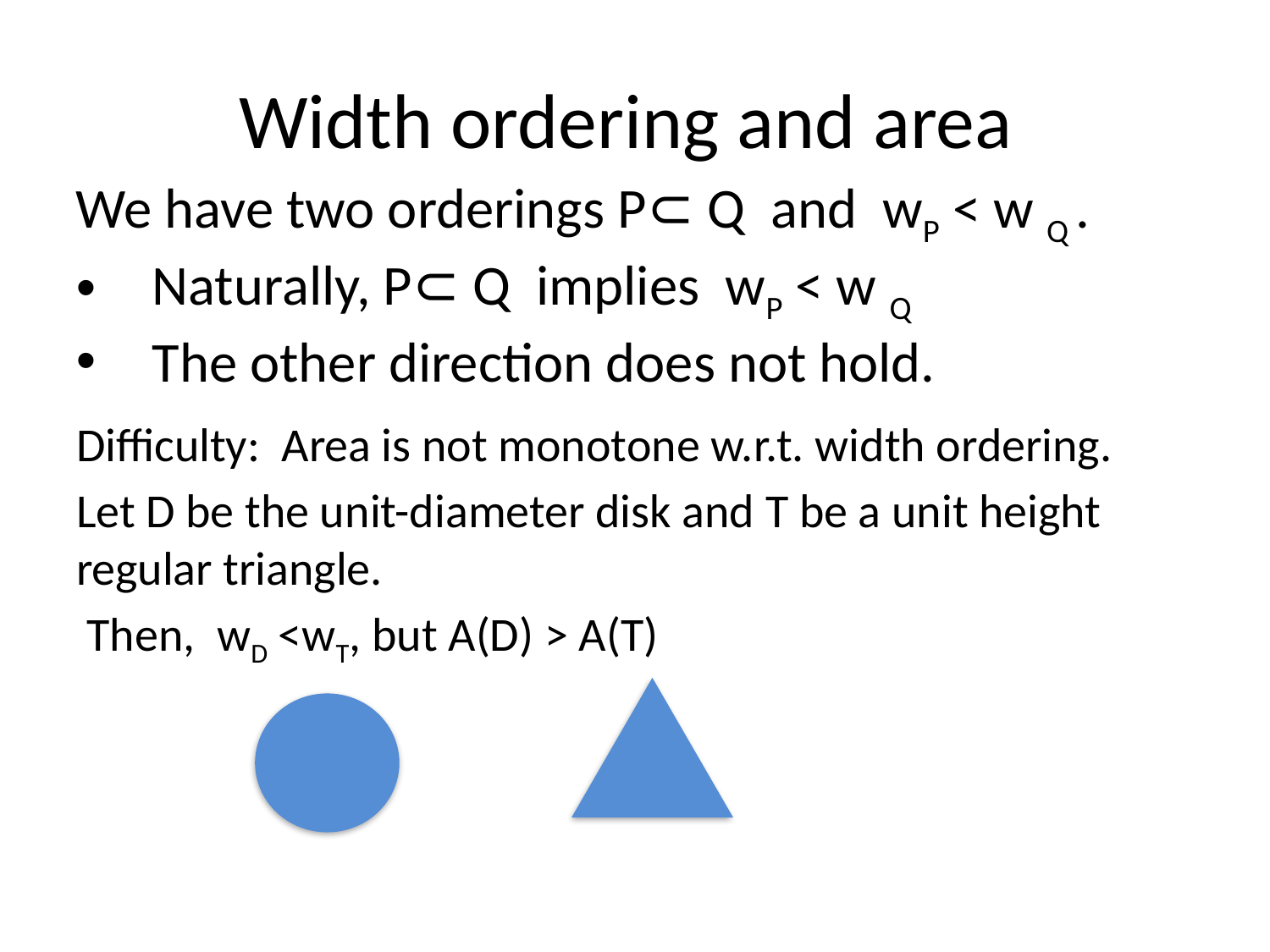

# Width ordering and area
We have two orderings P⊂ Q  and  wP < w Q .
 Naturally, P⊂ Q  implies  wP < w Q
 The other direction does not hold.

Difficulty:  Area is not monotone w.r.t. width ordering.
Let D be the unit-diameter disk and T be a unit height regular triangle.
 Then,  wD <wT, but A(D) > A(T)